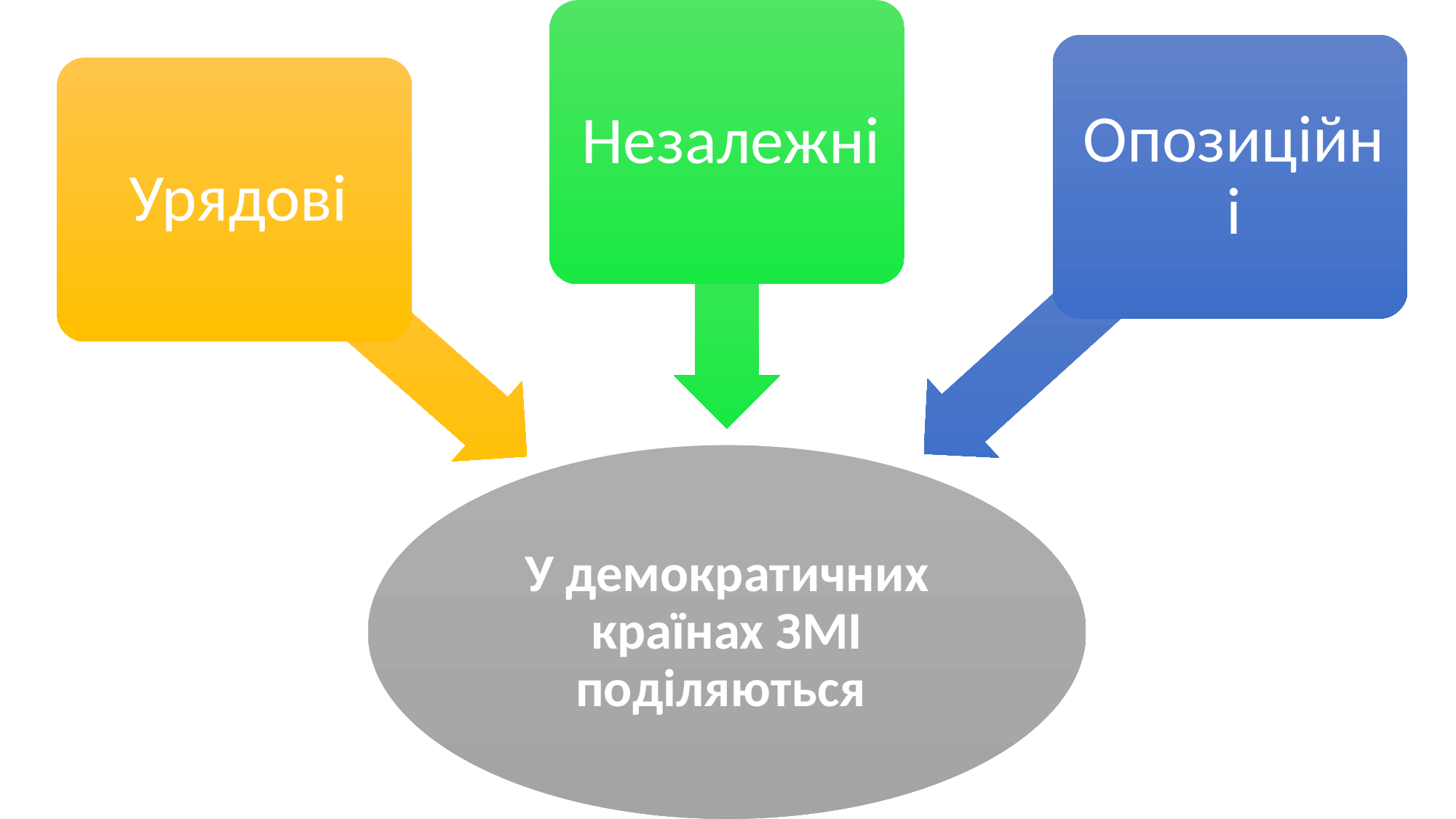

У демократичних країнах ЗМІ поділяються
Урядові
Незалежні
Опозиційні